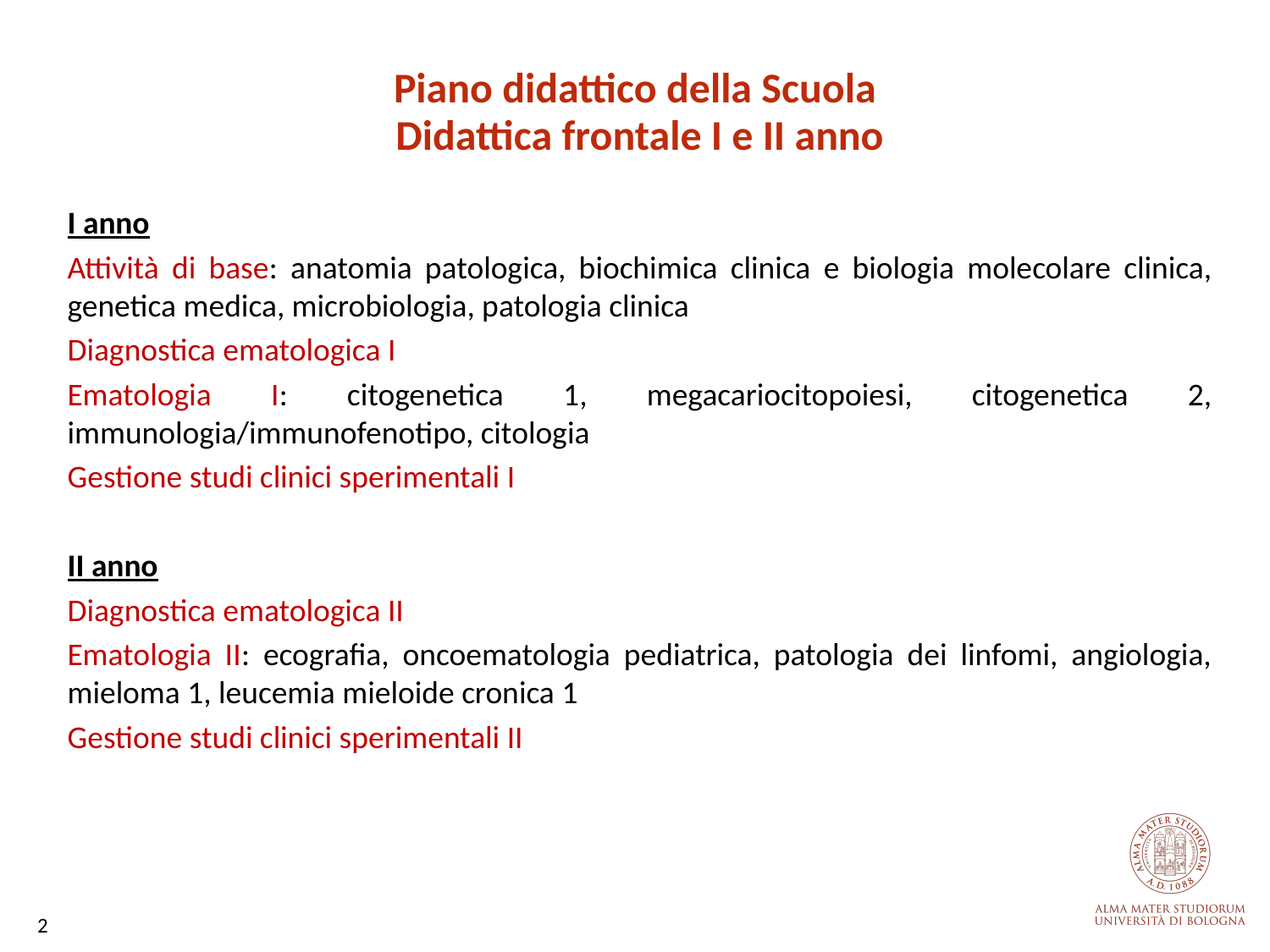

Piano didattico della Scuola
Didattica frontale I e II anno

I anno
Attività di base: anatomia patologica, biochimica clinica e biologia molecolare clinica, genetica medica, microbiologia, patologia clinica
Diagnostica ematologica I
Ematologia I: citogenetica 1, megacariocitopoiesi, citogenetica 2, immunologia/immunofenotipo, citologia
Gestione studi clinici sperimentali I

II anno
Diagnostica ematologica II
Ematologia II: ecografia, oncoematologia pediatrica, patologia dei linfomi, angiologia, mieloma 1, leucemia mieloide cronica 1
Gestione studi clinici sperimentali II